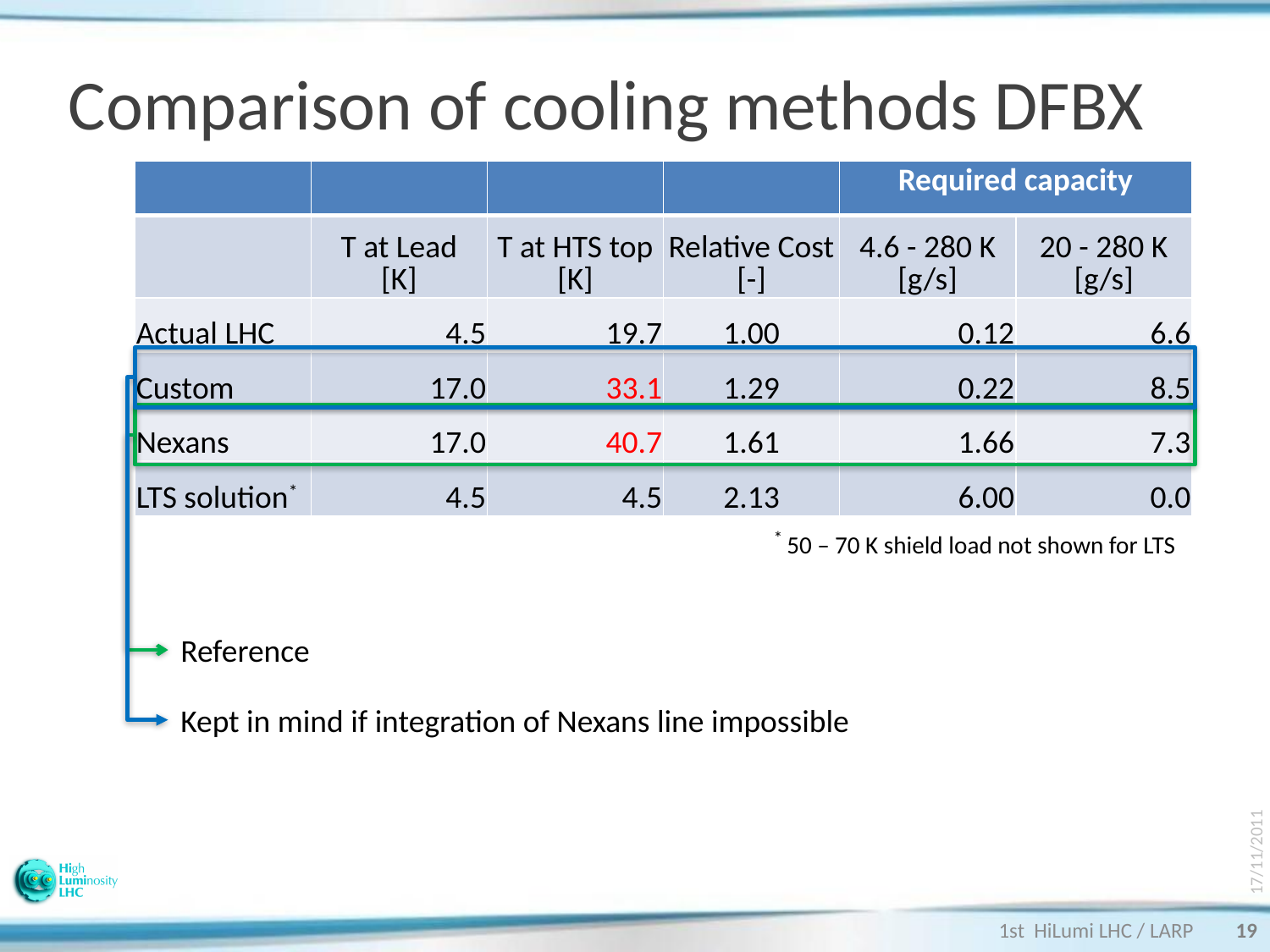

# Comparison of cooling methods DFBX
|  |  |  |  | Required capacity |  |
| --- | --- | --- | --- | --- | --- |
|  | T at Lead [K] | T at HTS top [K] | Relative Cost [-] | 4.6 - 280 K [g/s] | 20 - 280 K [g/s] |
| Actual LHC | 4.5 | 19.7 | 1.00 | 0.12 | 6.6 |
| Custom | 17.0 | 33.1 | 1.29 | 0.22 | 8.5 |
| Nexans | 17.0 | 40.7 | 1.61 | 1.66 | 7.3 |
| LTS solution\* | 4.5 | 4.5 | 2.13 | 6.00 | 0.0 |

Kept in mind if integration of Nexans line impossible

Reference
17/11/2011
* 50 – 70 K shield load not shown for LTS
1st  HiLumi LHC / LARP
19